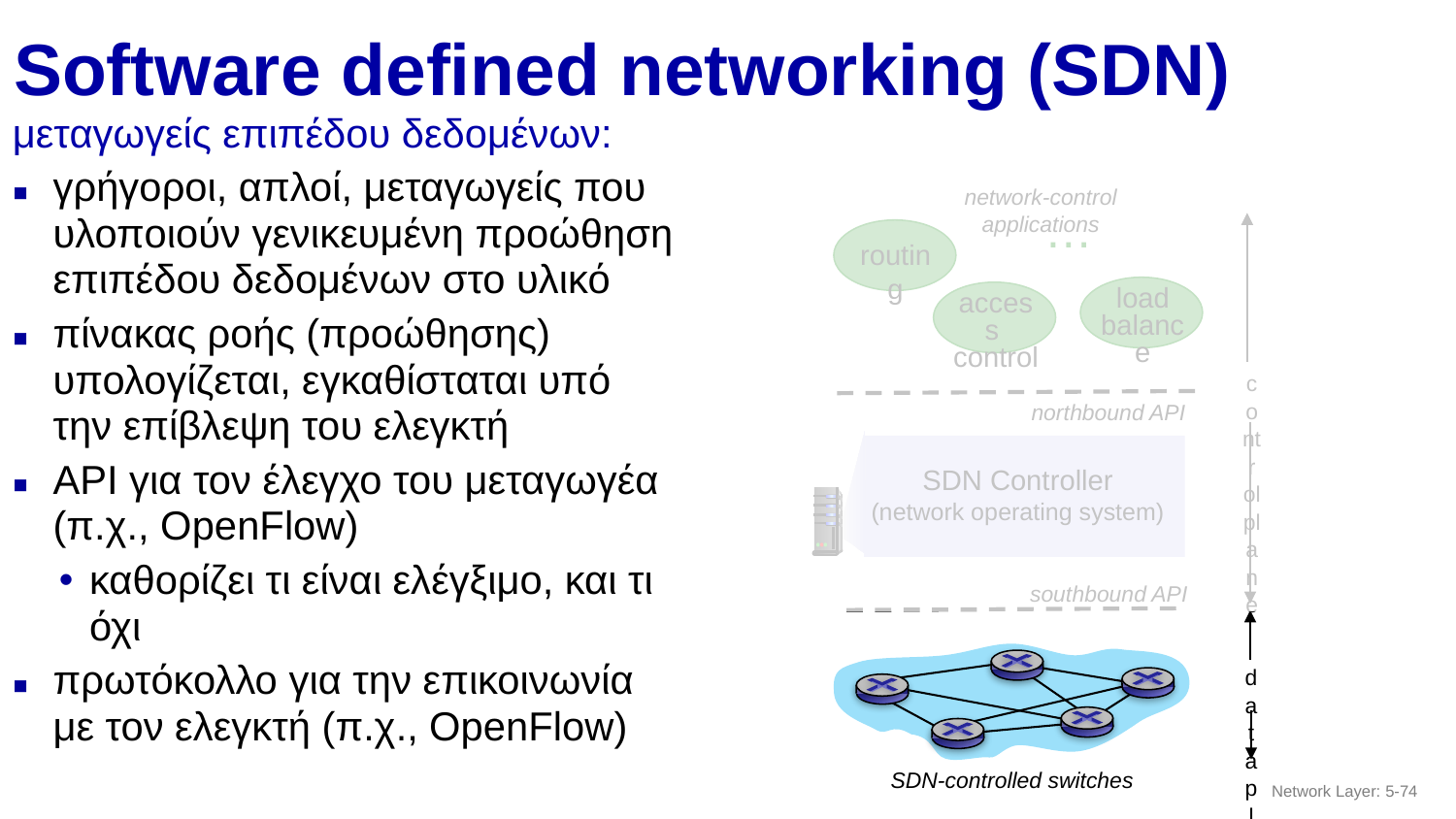

# Software defined networking (SDN)
μεταγωγείς επιπέδου δεδομένων:
γρήγοροι, απλοί, μεταγωγείς που υλοποιούν γενικευμένη προώθηση επιπέδου δεδομένων στο υλικό
πίνακας ροής (προώθησης) υπολογίζεται, εγκαθίσταται υπό την επίβλεψη του ελεγκτή
API για τον έλεγχο του μεταγωγέα (π.χ., OpenFlow)
καθορίζει τι είναι ελέγξιμο, και τι όχι
πρωτόκολλο για την επικοινωνία με τον ελεγκτή (π.χ., OpenFlow)

network-control applications
…

routing

load
balance

access
control
control
plane
northbound API

SDN Controller
(network operating system)

southbound API

data
plane
SDN-controlled switches
Network Layer: 5-74